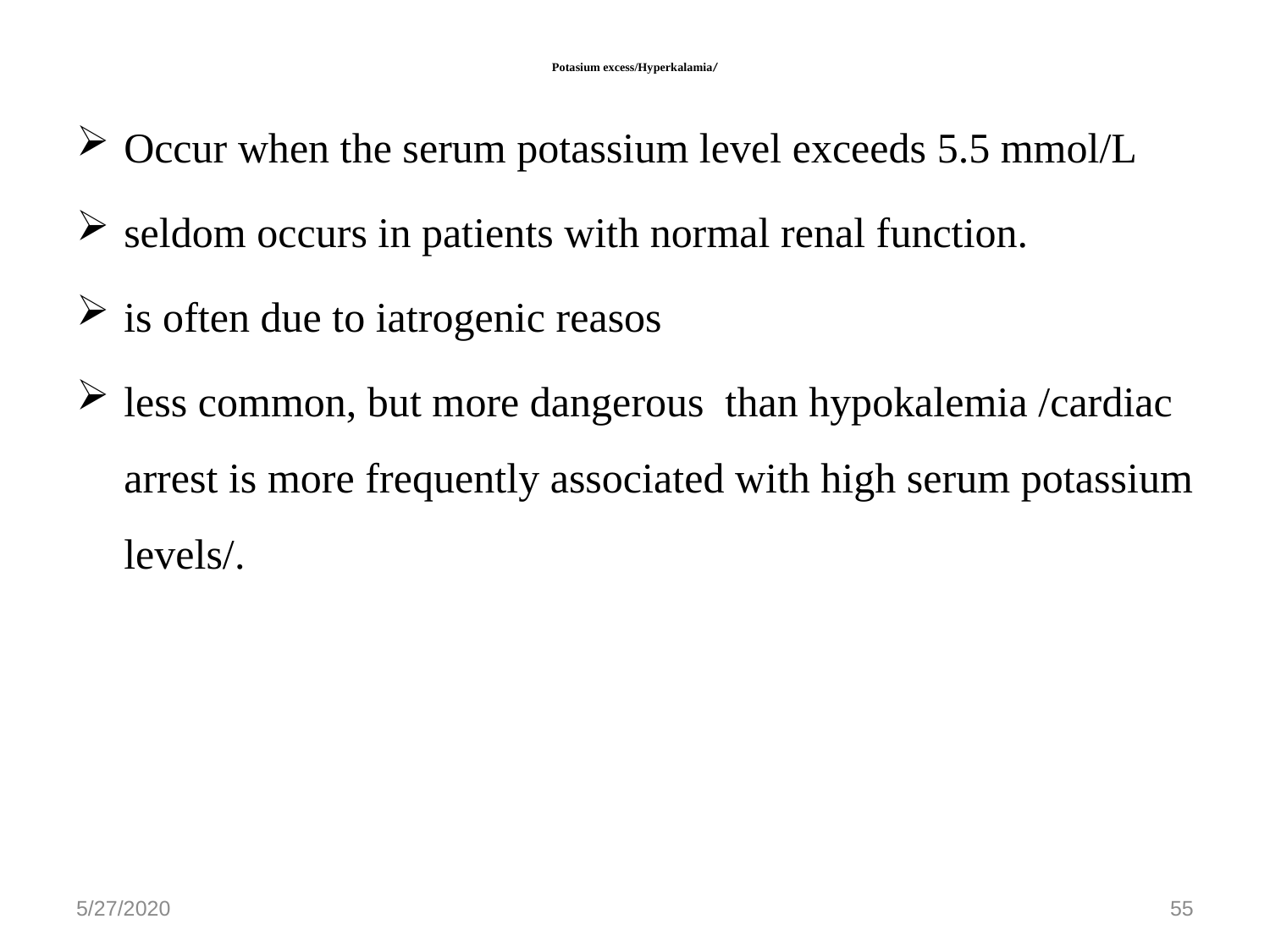

# Potasium excess/Hyperkalamia/
Occur when the serum potassium level exceeds 5.5 mmol/L
seldom occurs in patients with normal renal function.
is often due to iatrogenic reasos
less common, but more dangerous  than hypokalemia /cardiac arrest is more frequently associated with high serum potassium levels/.

5/27/2020
55